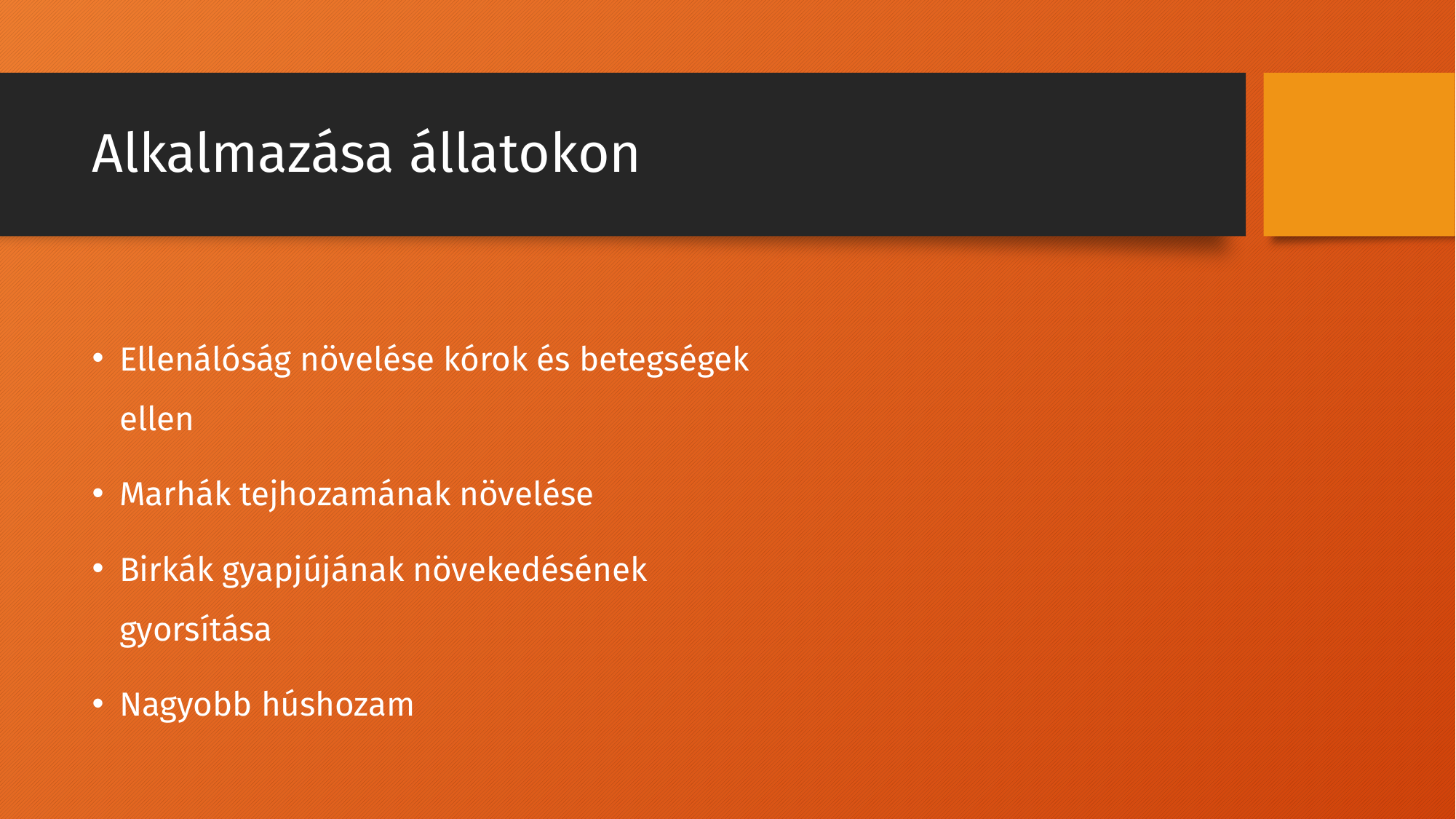

# Alkalmazása állatokon

Ellenálóság növelése kórok és betegségek ellen
Marhák tejhozamának növelése
Birkák gyapjújának növekedésének gyorsítása
Nagyobb húshozam